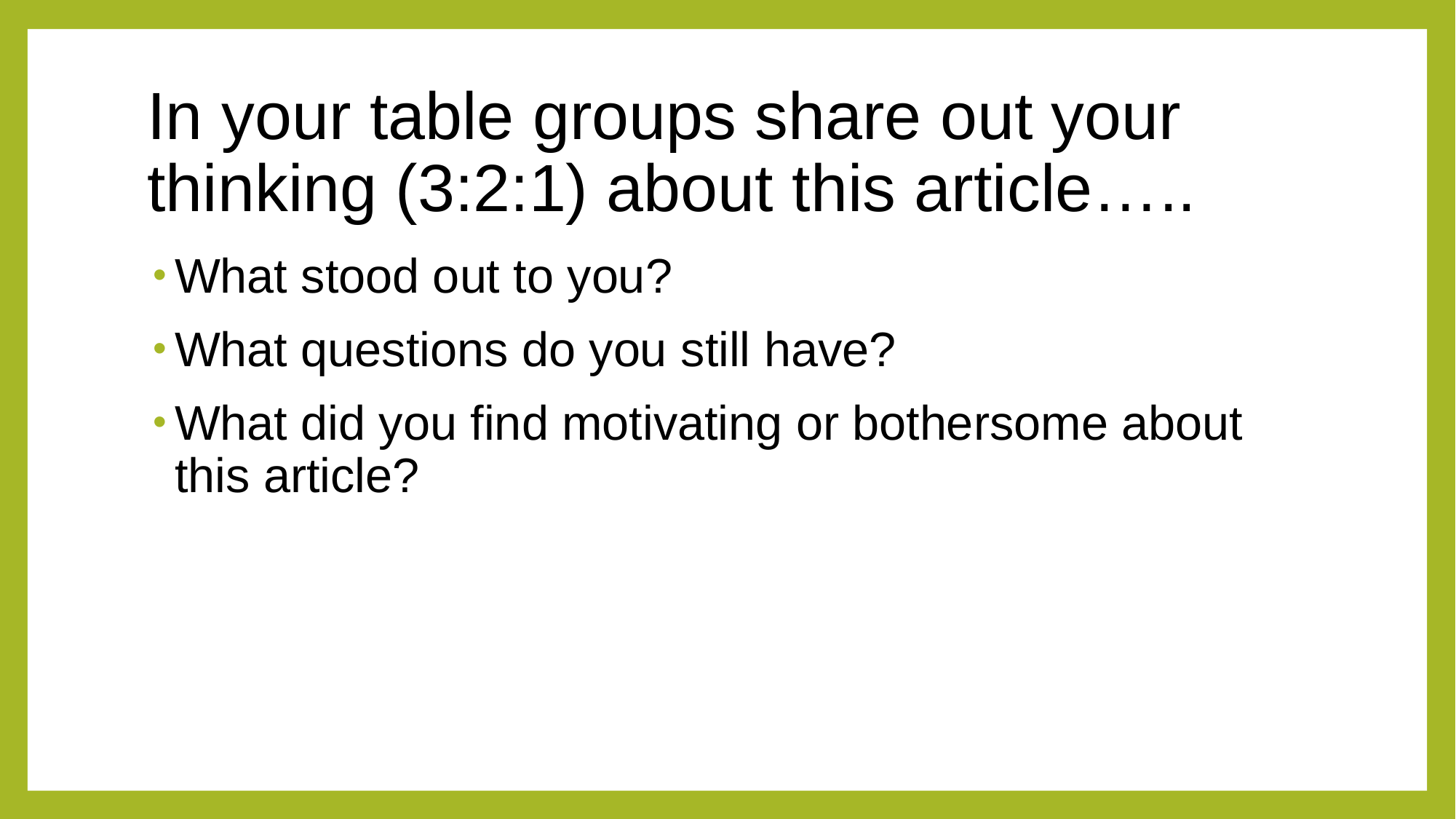

# In your table groups share out your thinking (3:2:1) about this article…..
What stood out to you?
What questions do you still have?
What did you find motivating or bothersome about this article?